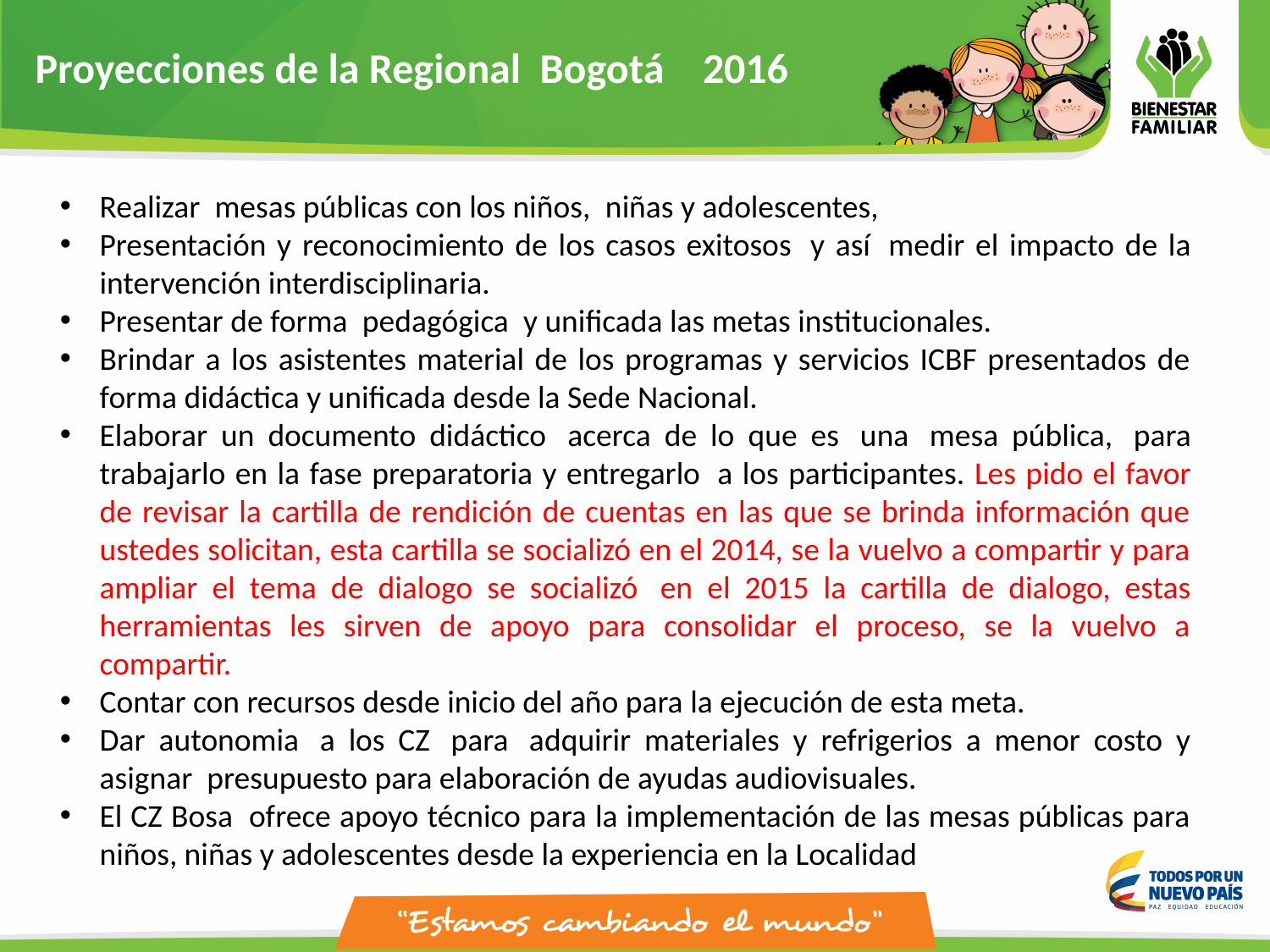

Proyecciones de la Regional  Bogotá    2016
Realizar  mesas públicas con los niños,  niñas y adolescentes,
Presentación y reconocimiento de los casos exitosos  y así  medir el impacto de la intervención interdisciplinaria.
Presentar de forma  pedagógica  y unificada las metas institucionales.
Brindar a los asistentes material de los programas y servicios ICBF presentados de forma didáctica y unificada desde la Sede Nacional.
Elaborar un documento didáctico  acerca de lo que es  una  mesa pública,  para trabajarlo en la fase preparatoria y entregarlo  a los participantes. Les pido el favor de revisar la cartilla de rendición de cuentas en las que se brinda información que ustedes solicitan, esta cartilla se socializó en el 2014, se la vuelvo a compartir y para ampliar el tema de dialogo se socializó  en el 2015 la cartilla de dialogo, estas herramientas les sirven de apoyo para consolidar el proceso, se la vuelvo a compartir.
Contar con recursos desde inicio del año para la ejecución de esta meta.
Dar autonomia  a los CZ  para  adquirir materiales y refrigerios a menor costo y asignar  presupuesto para elaboración de ayudas audiovisuales.
El CZ Bosa  ofrece apoyo técnico para la implementación de las mesas públicas para niños, niñas y adolescentes desde la experiencia en la Localidad